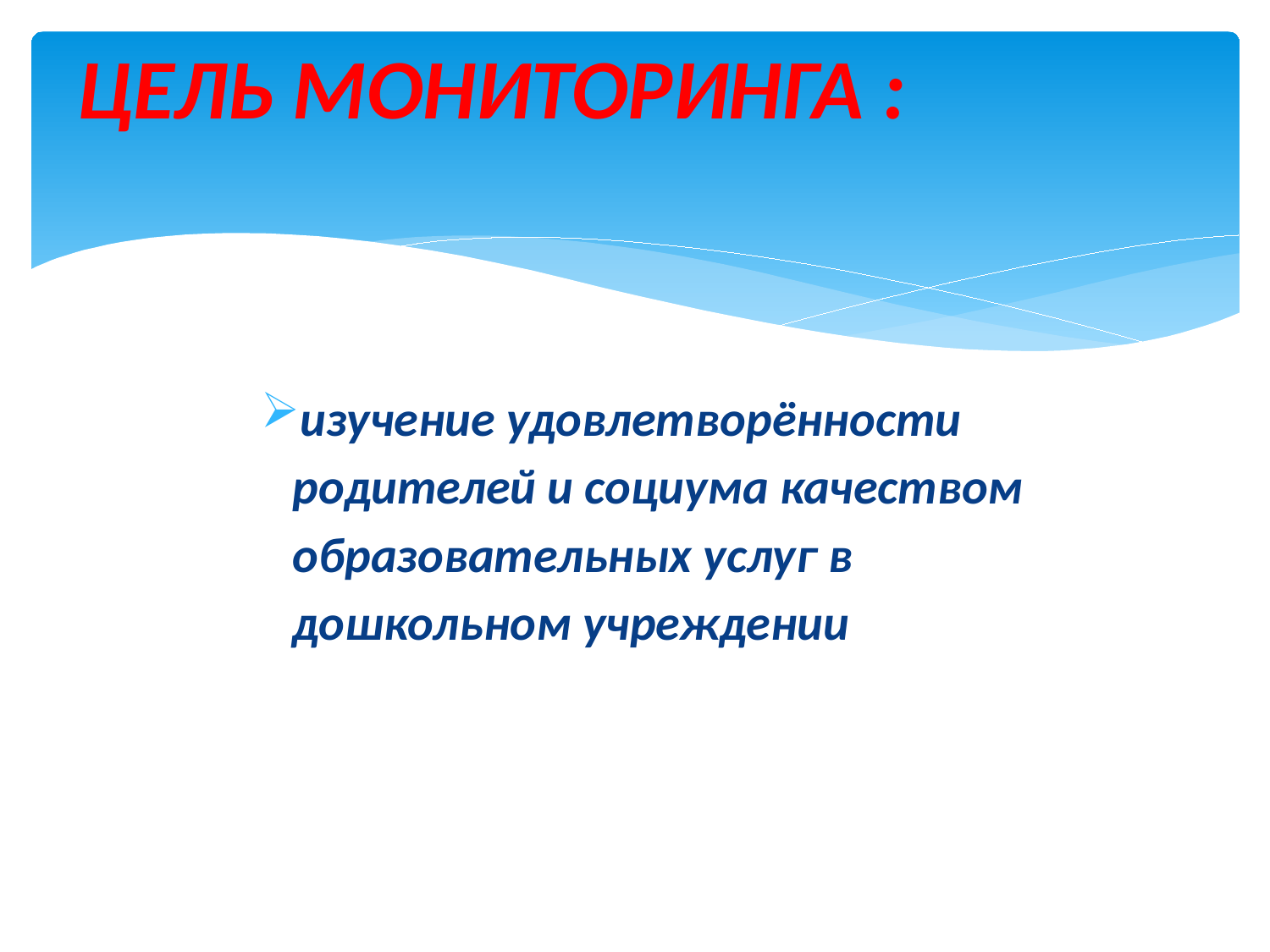

# ЦЕЛЬ МОНИТОРИНГА :
изучение удовлетворённости  родителей и социума качеством образовательных услуг в дошкольном учреждении